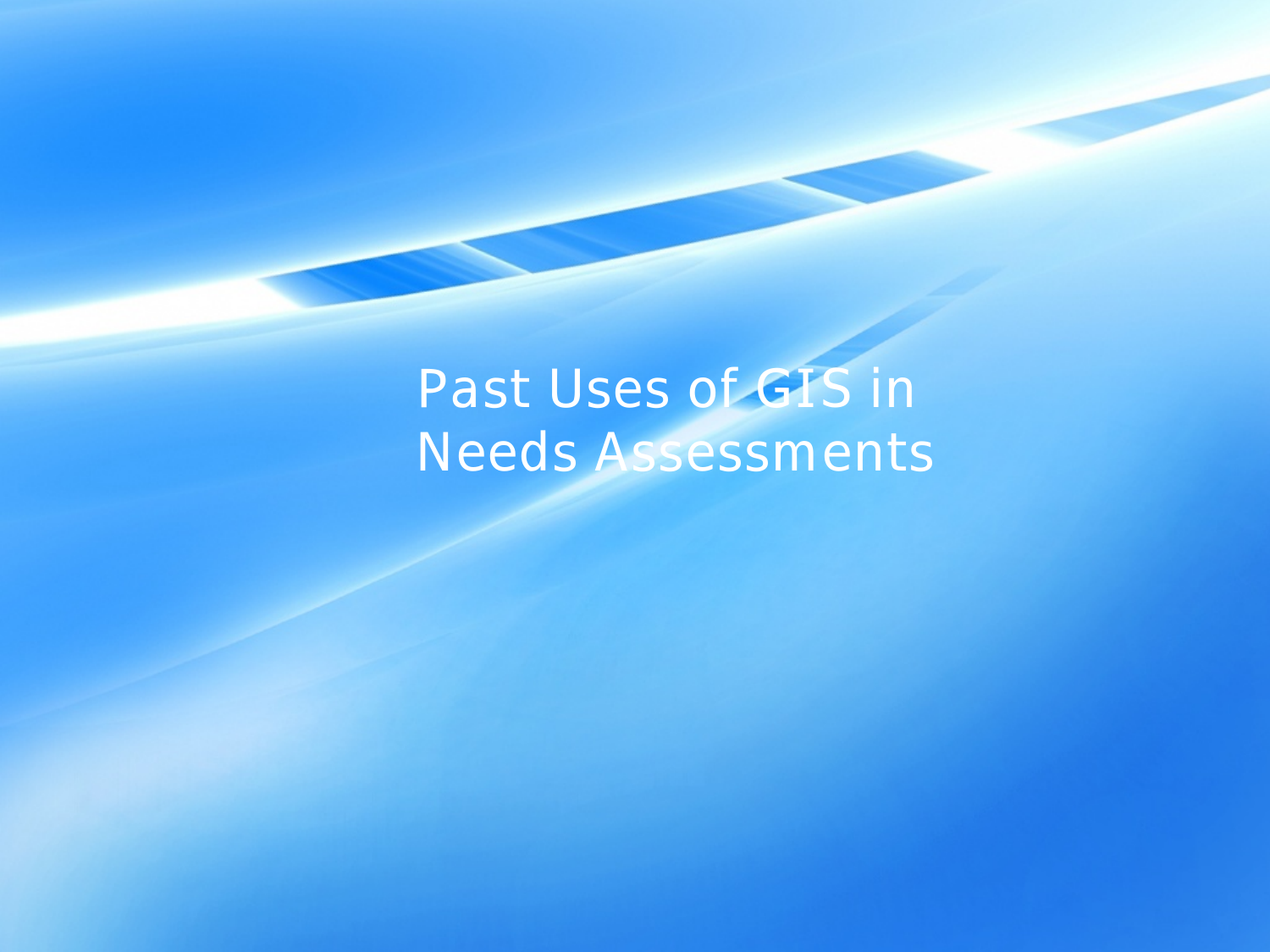

Past Uses of GIS in
Needs Assessments
#